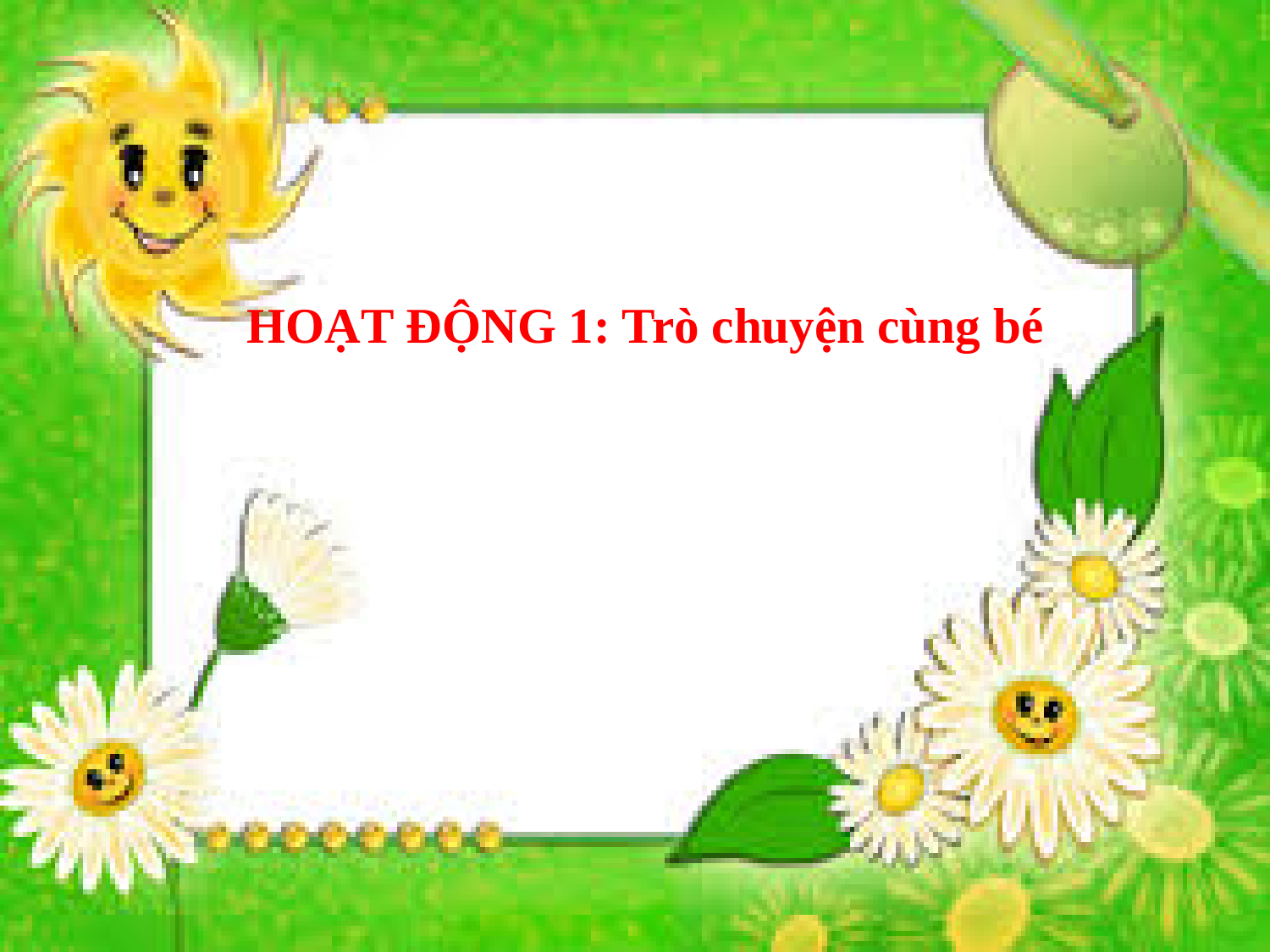

# HOẠT ĐỘNG 1: Trò chuyện cùng bé